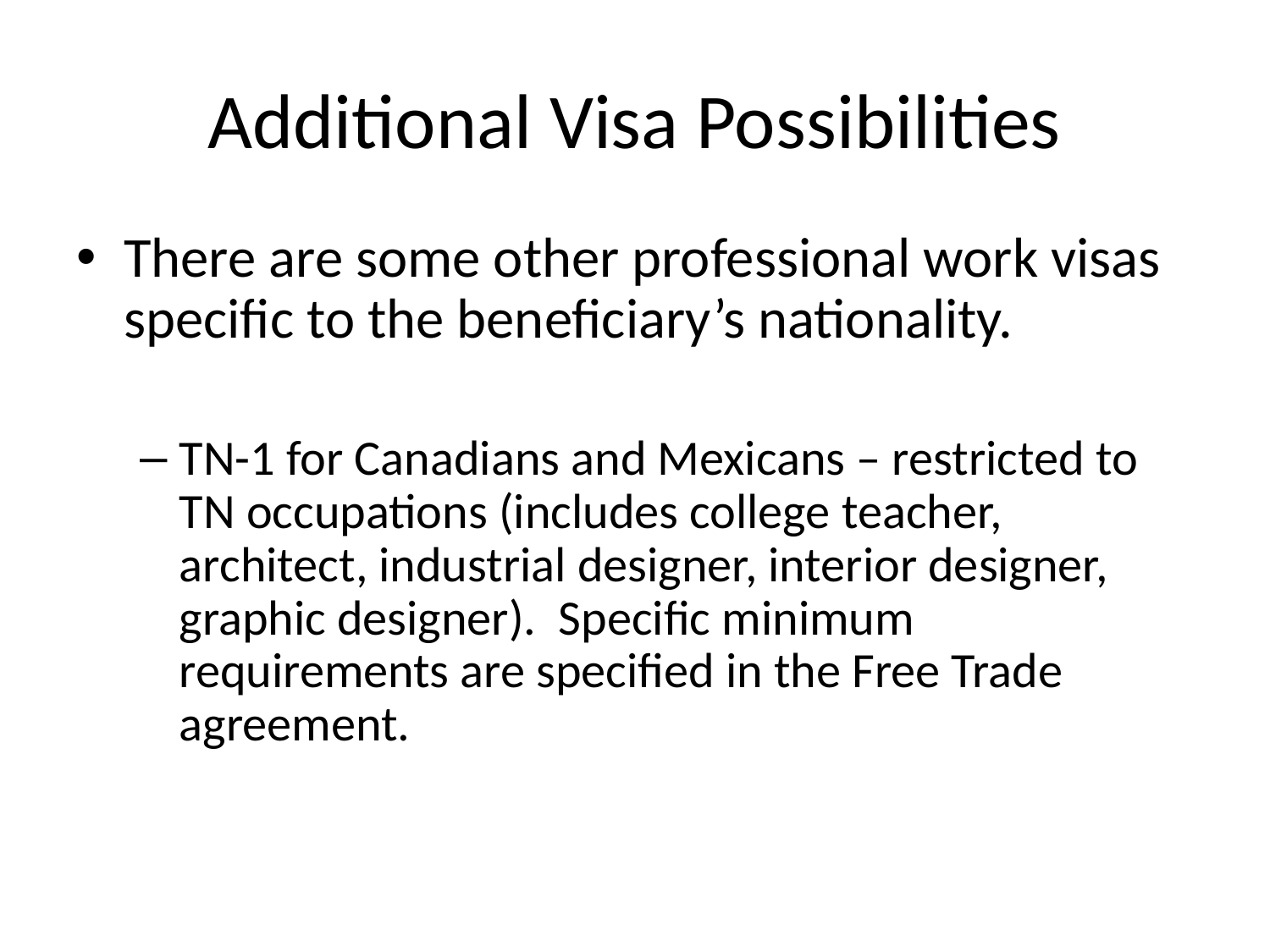

# Additional Visa Possibilities
There are some other professional work visas specific to the beneficiary’s nationality.

TN-1 for Canadians and Mexicans – restricted to TN occupations (includes college teacher, architect, industrial designer, interior designer, graphic designer).  Specific minimum requirements are specified in the Free Trade agreement.